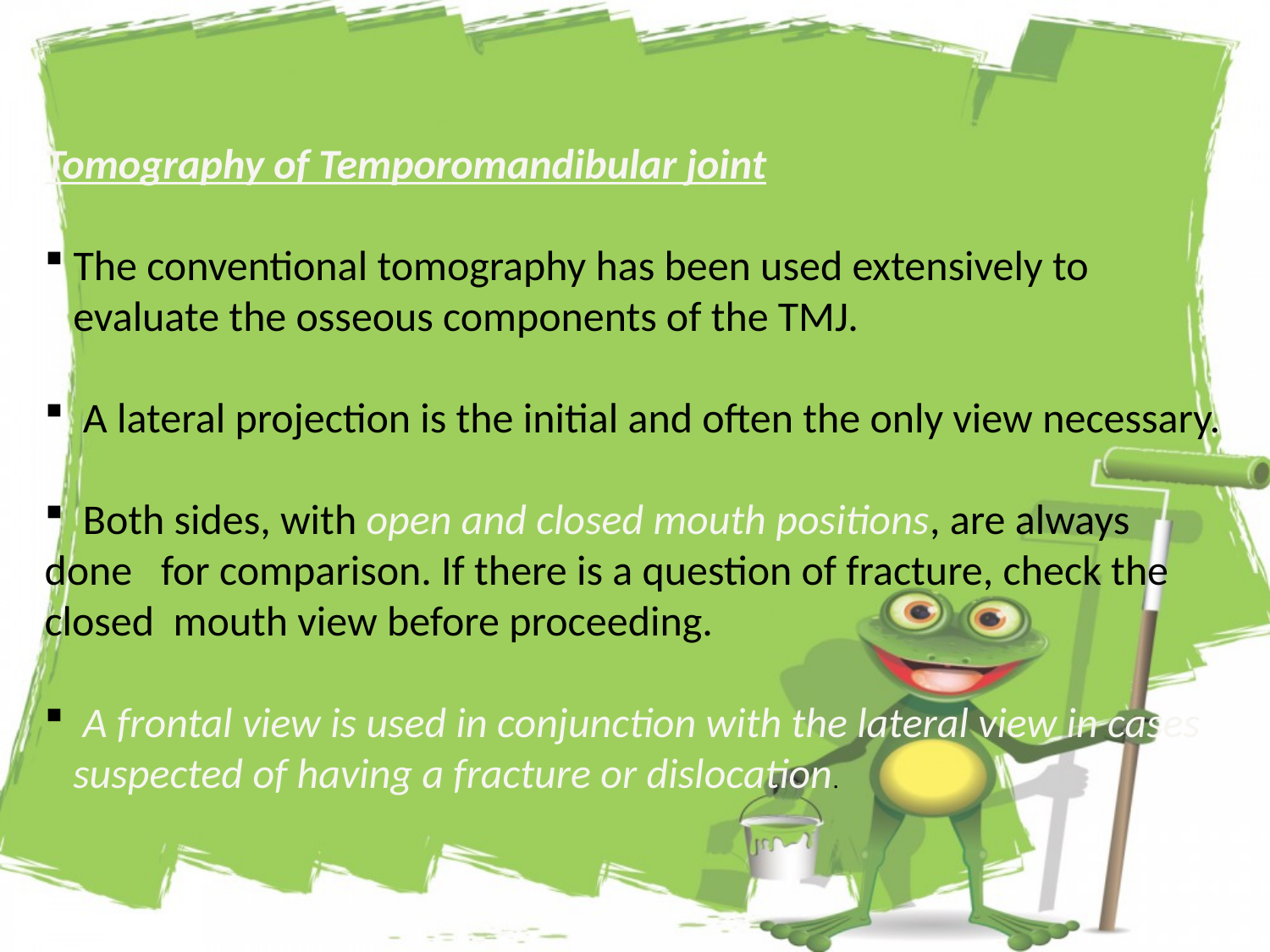

Tomography of Temporomandibular joint

 The conventional tomography has been used extensively to
   evaluate the osseous components of the TMJ.

  A lateral projection is the initial and often the only view necessary.

  Both sides, with open and closed mouth positions, are always done   for comparison. If there is a question of fracture, check the closed  mouth view before proceeding.

  A frontal view is used in conjunction with the lateral view in cases
   suspected of having a fracture or dislocation.